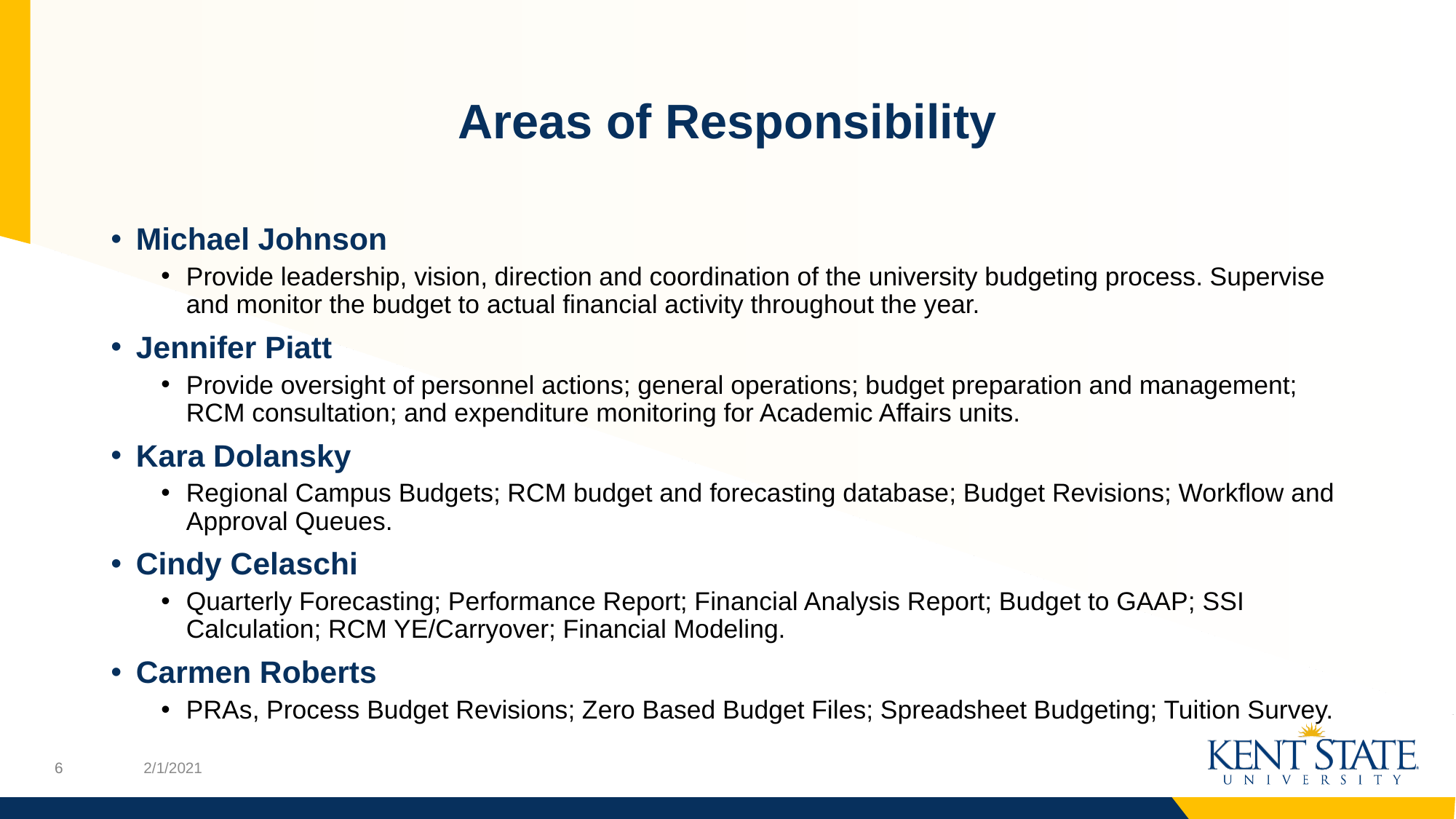

# Areas of Responsibility
Michael Johnson
Provide leadership, vision, direction and coordination of the university budgeting process. Supervise and monitor the budget to actual financial activity throughout the year.
Jennifer Piatt
Provide oversight of personnel actions; general operations; budget preparation and management; RCM consultation; and expenditure monitoring for Academic Affairs units.
Kara Dolansky
Regional Campus Budgets; RCM budget and forecasting database; Budget Revisions; Workflow and Approval Queues.
Cindy Celaschi
Quarterly Forecasting; Performance Report; Financial Analysis Report; Budget to GAAP; SSI Calculation; RCM YE/Carryover; Financial Modeling.
Carmen Roberts
PRAs, Process Budget Revisions; Zero Based Budget Files; Spreadsheet Budgeting; Tuition Survey.
2/1/2021